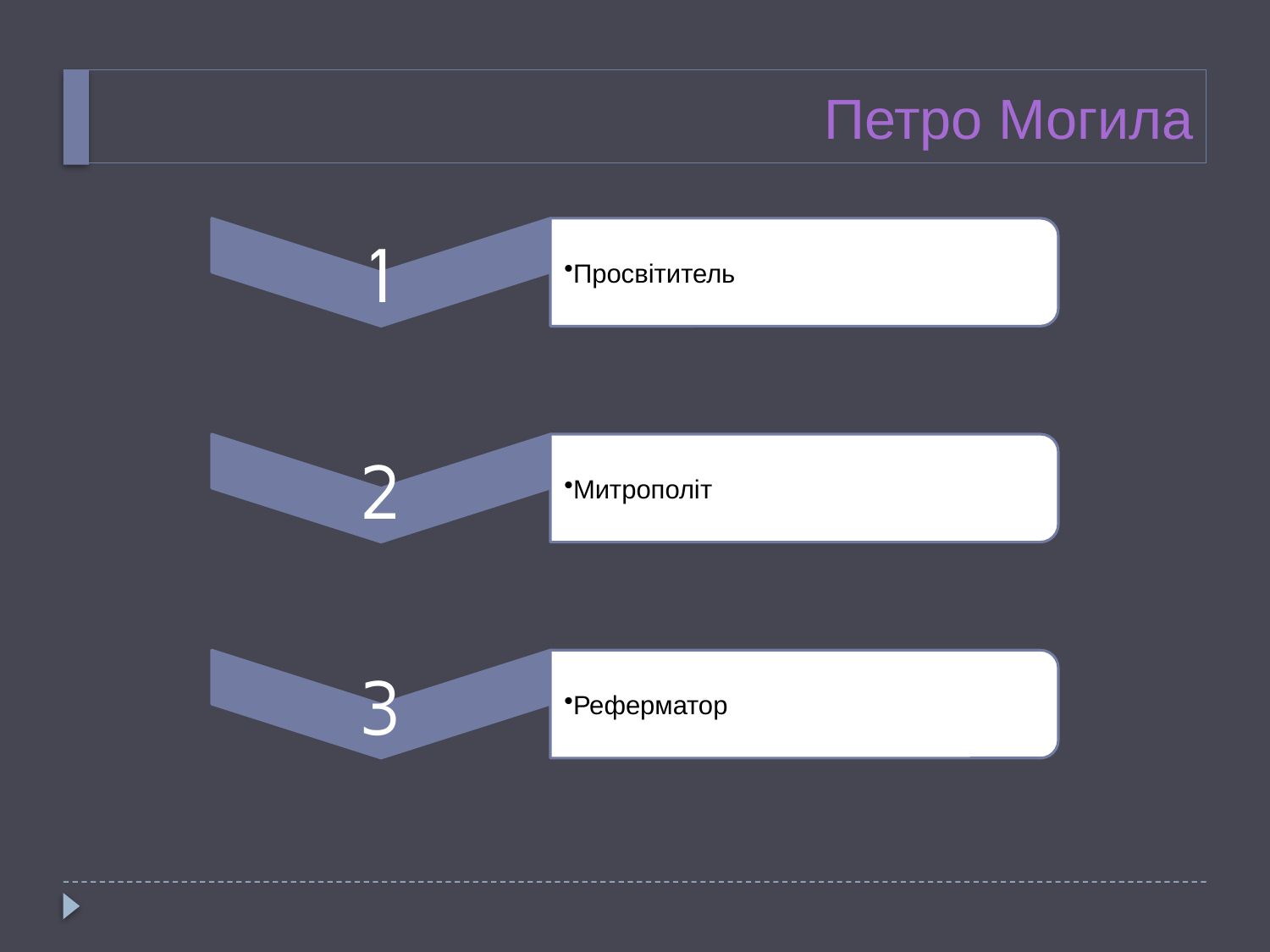

# Петро Могила
1
Просвітитель
2
Митрополіт
3
Реферматор